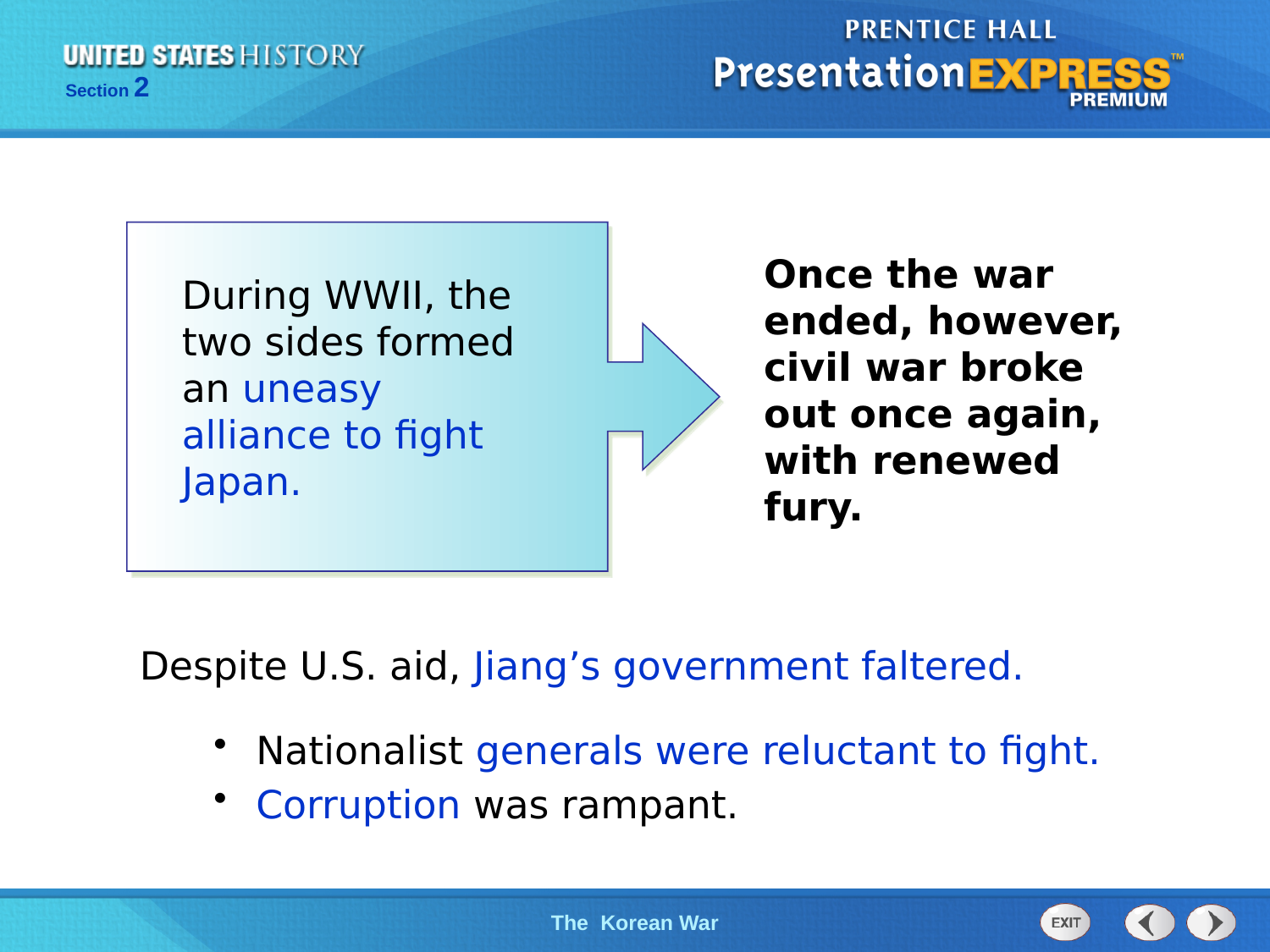

Once the war ended, however, civil war broke out once again, with renewed fury.
During WWII, the two sides formed an uneasy alliance to fight Japan.
Despite U.S. aid, Jiang’s government faltered.

 Nationalist generals were reluctant to fight.
 Corruption was rampant.